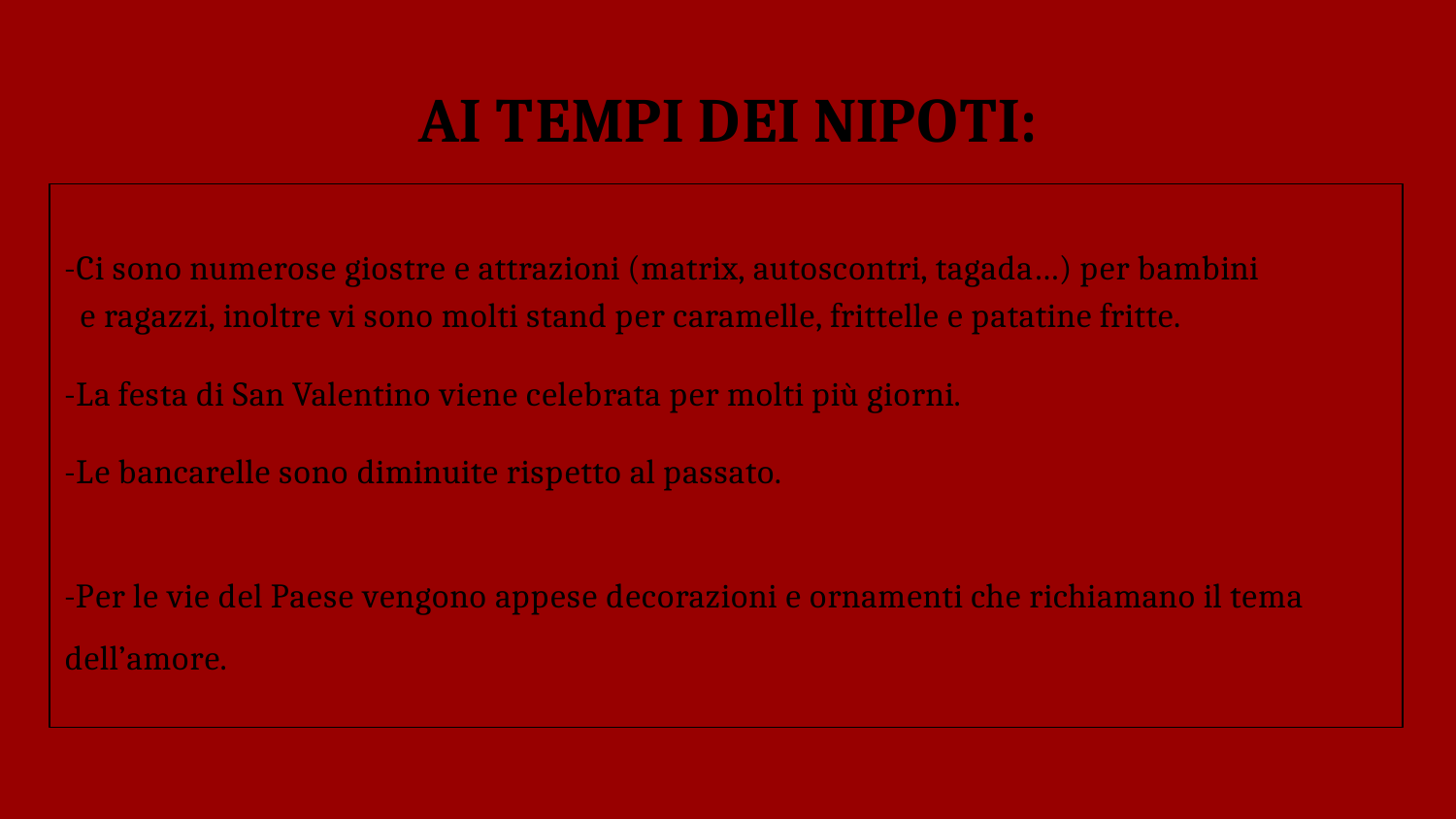

# AI TEMPI DEI NIPOTI:

-Ci sono numerose giostre e attrazioni (matrix, autoscontri, tagada…) per bambini
  e ragazzi, inoltre vi sono molti stand per caramelle, frittelle e patatine fritte.

-La festa di San Valentino viene celebrata per molti più giorni.

-Le bancarelle sono diminuite rispetto al passato.

-Per le vie del Paese vengono appese decorazioni e ornamenti che richiamano il tema dell’amore.